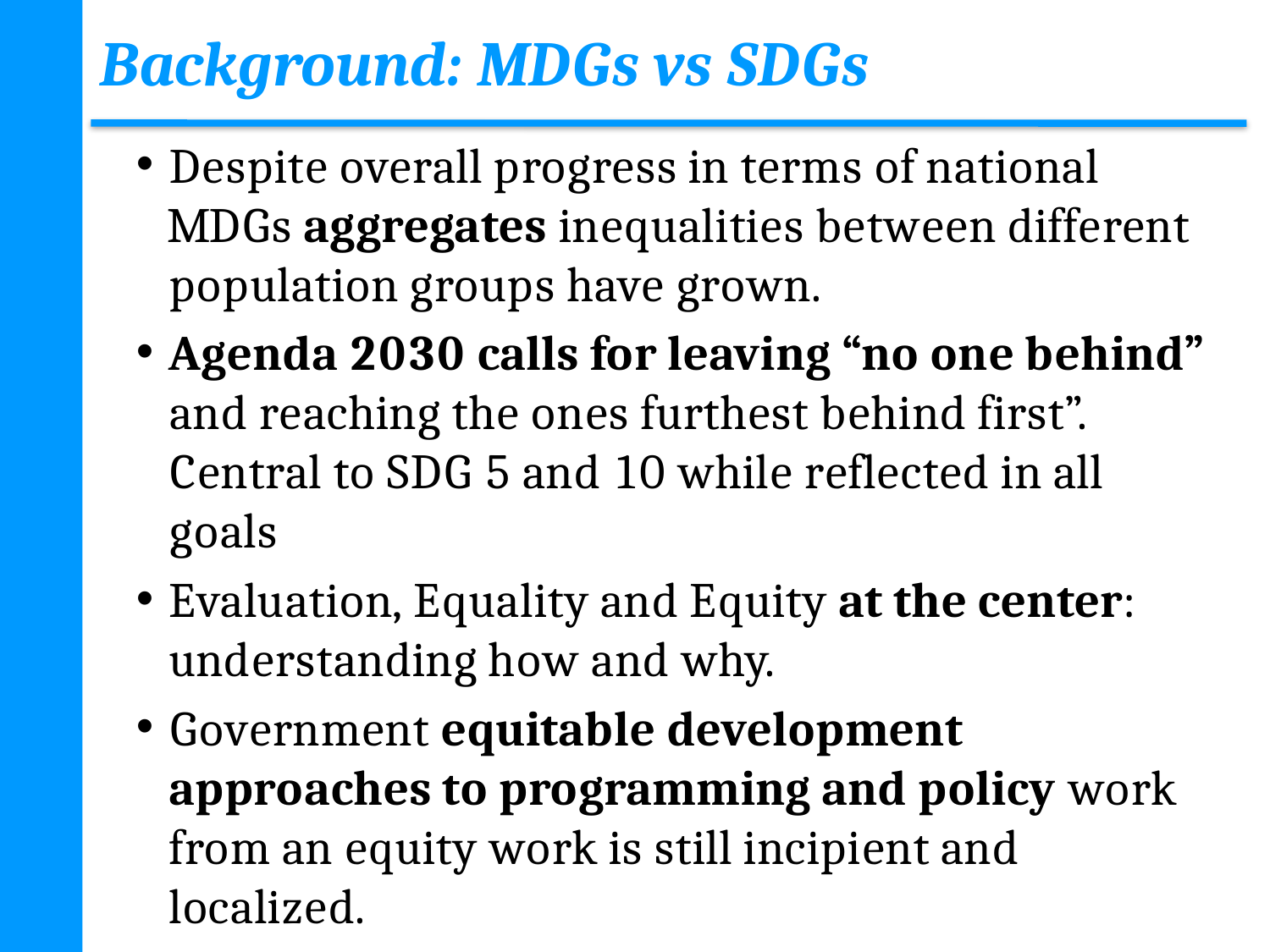

# Background: MDGs vs SDGs
Despite overall progress in terms of national MDGs aggregates inequalities between different population groups have grown.
Agenda 2030 calls for leaving “no one behind” and reaching the ones furthest behind first”. Central to SDG 5 and 10 while reflected in all goals
Evaluation, Equality and Equity at the center: understanding how and why.
Government equitable development approaches to programming and policy work from an equity work is still incipient and localized.